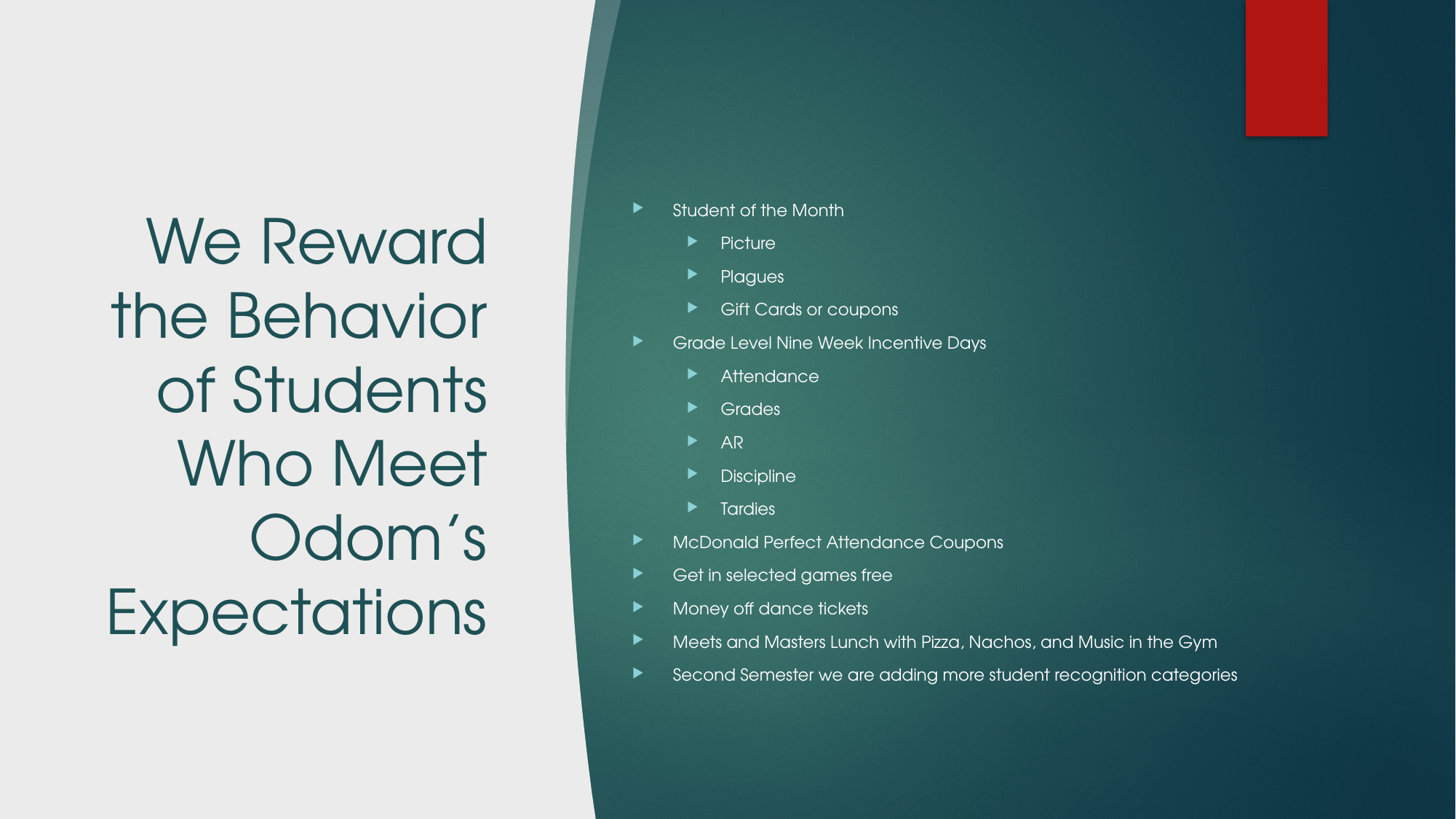

# We Reward the Behavior of Students Who Meet Odom’s Expectations
Student of the Month
Picture
Plagues
Gift Cards or coupons
Grade Level Nine Week Incentive Days
Attendance
Grades
AR
Discipline
Tardies
McDonald Perfect Attendance Coupons
Get in selected games free
Money off dance tickets
Meets and Masters Lunch with Pizza, Nachos, and Music in the Gym
Second Semester we are adding more student recognition categories